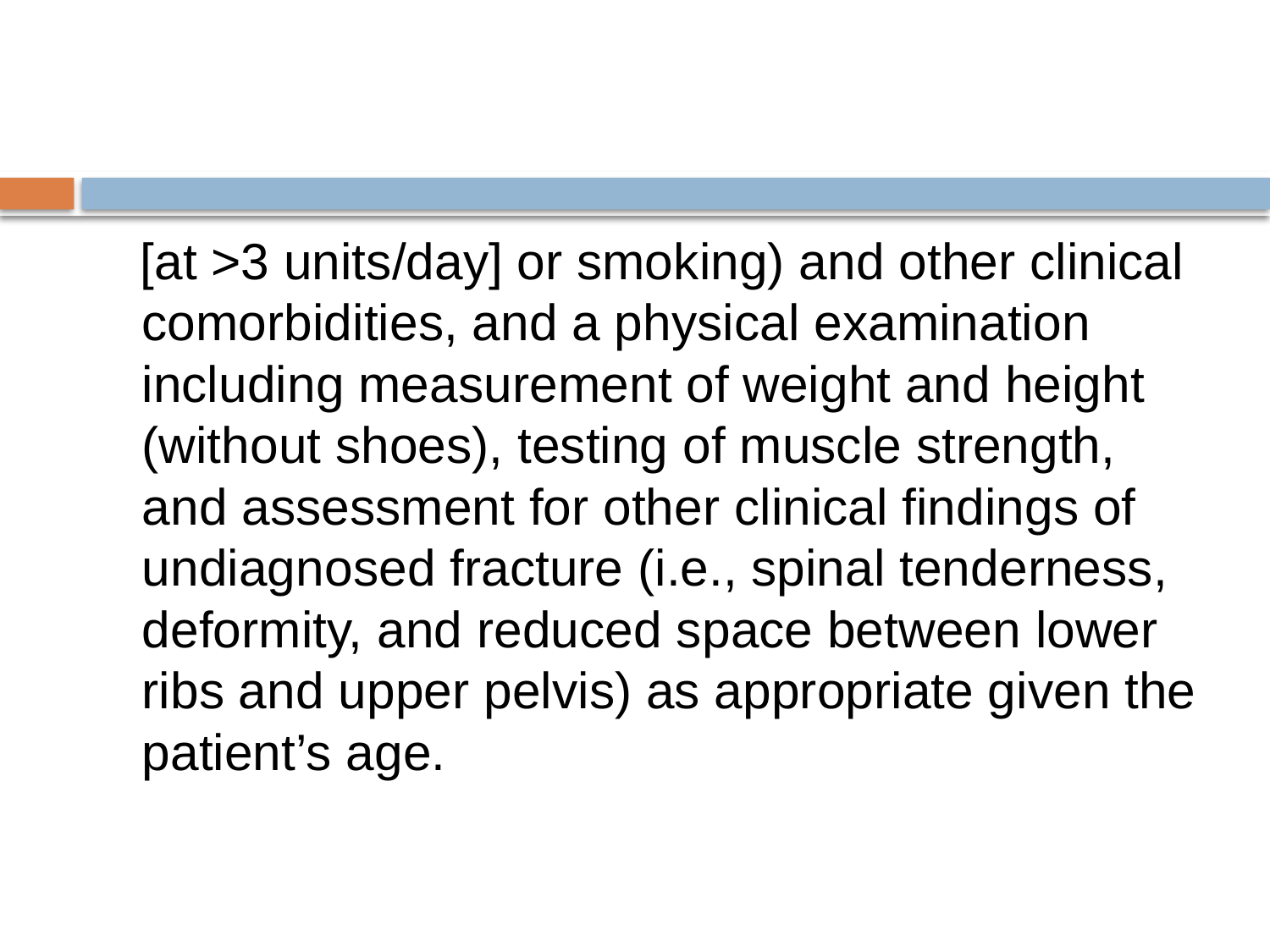

#
   [at >3 units/day] or smoking) and other clinical comorbidities, and a physical examination including measurement of weight and height (without shoes), testing of muscle strength, and assessment for other clinical findings of undiagnosed fracture (i.e., spinal tenderness, deformity, and reduced space between lower ribs and upper pelvis) as appropriate given the patient’s age.